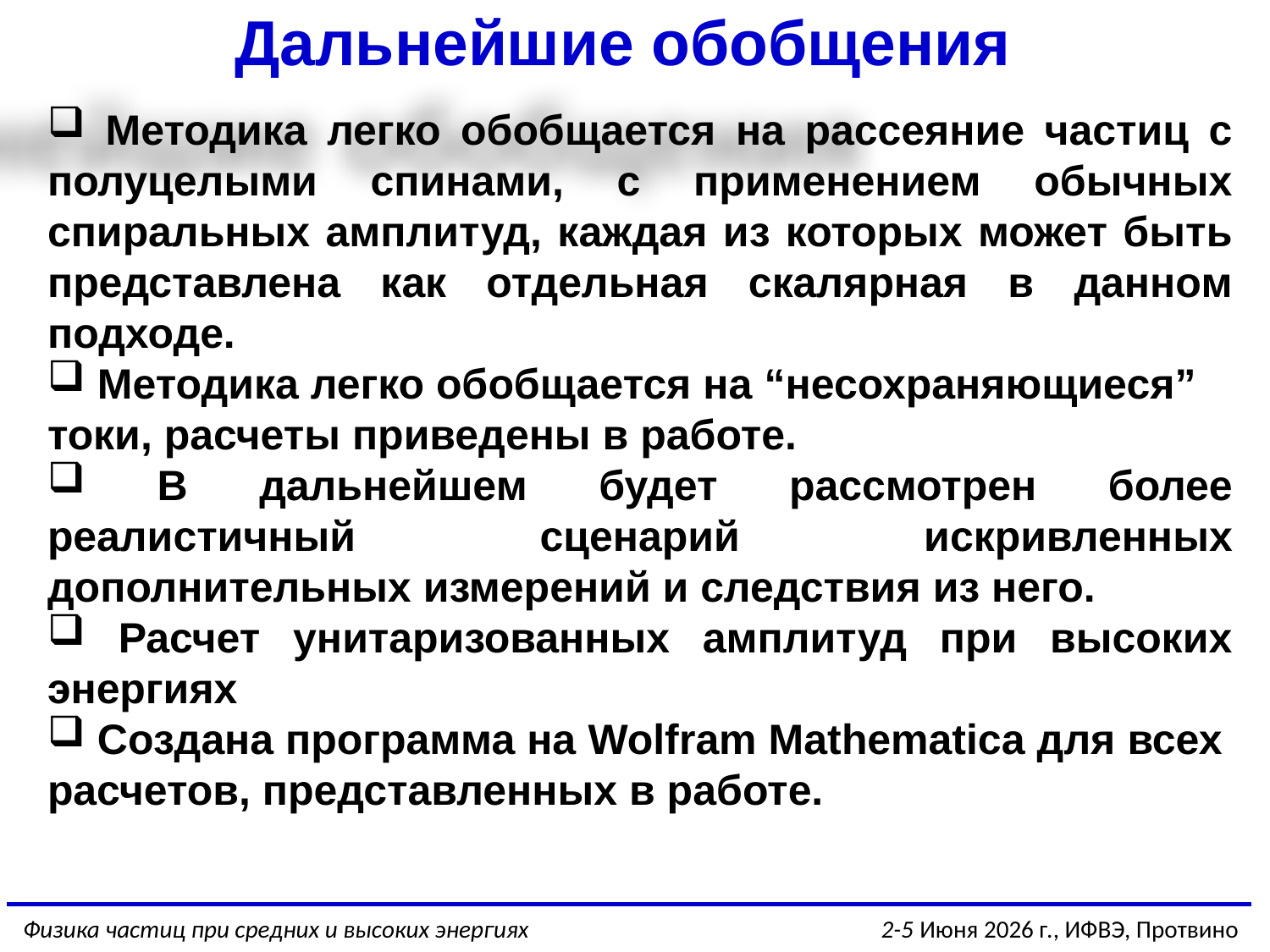

Дальнейшие обобщения
 Методика легко обобщается на рассеяние частиц с полуцелыми спинами, с применением обычных спиральных амплитуд, каждая из которых может быть представлена как отдельная скалярная в данном подходе.
 Методика легко обобщается на “несохраняющиеся” токи, расчеты приведены в работе.
 В дальнейшем будет рассмотрен более реалистичный сценарий искривленных дополнительных измерений и следствия из него.
 Расчет унитаризованных амплитуд при высоких энергиях
 Создана программа на Wolfram Mathematica для всех расчетов, представленных в работе.

Физика частиц при средних и высоких энергиях                                                                2-5 Июня 2026 г., ИФВЭ, Протвино